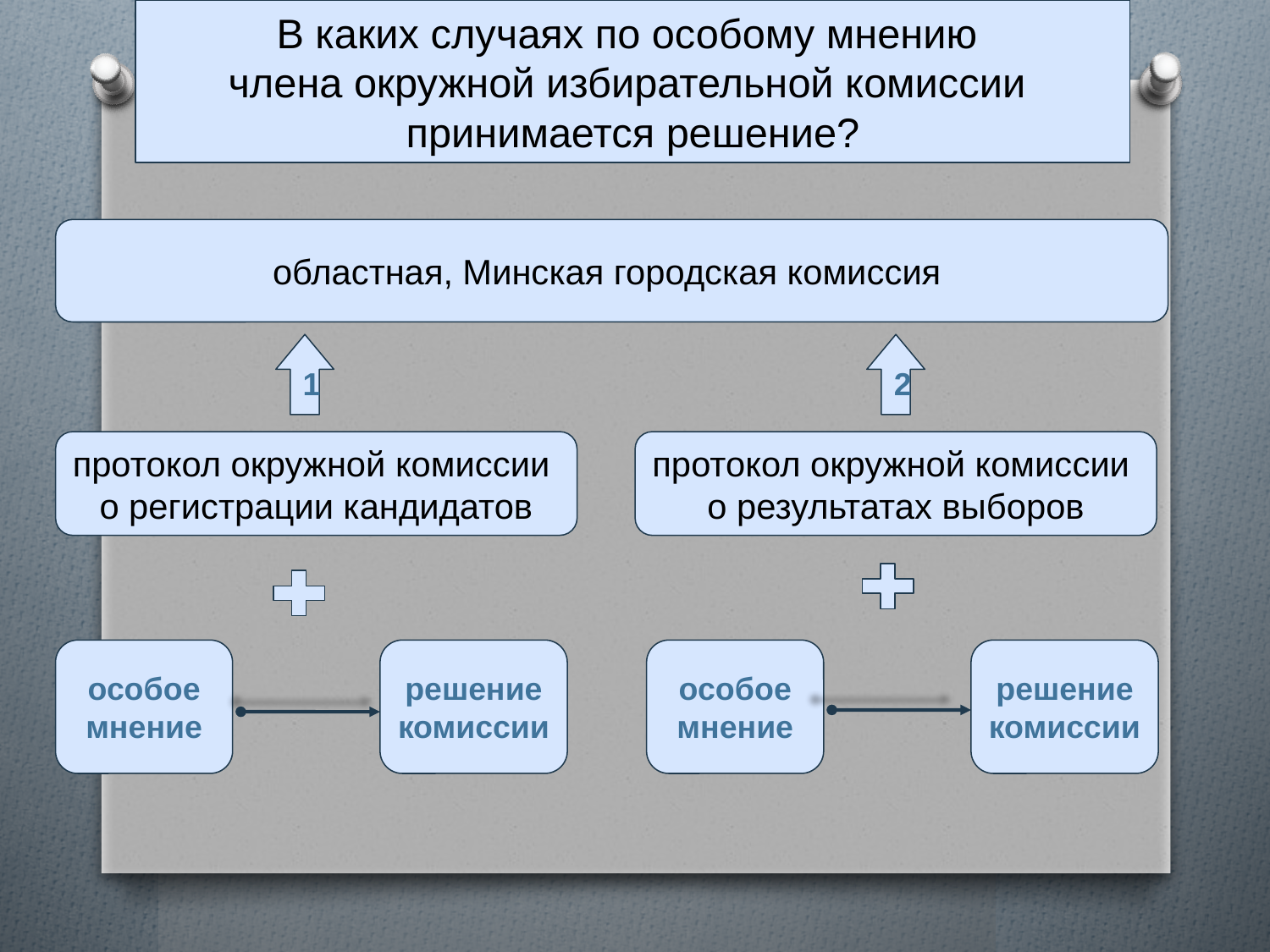

# В каких случаях по особому мнению члена окружной избирательной комиссии принимается решение?
областная, Минская городская комиссия
1
2
протокол окружной комиссии
о регистрации кандидатов
протокол окружной комиссии
о результатах выборов

особое
мнение
решение
комиссии

особое
мнение
решение
комиссии